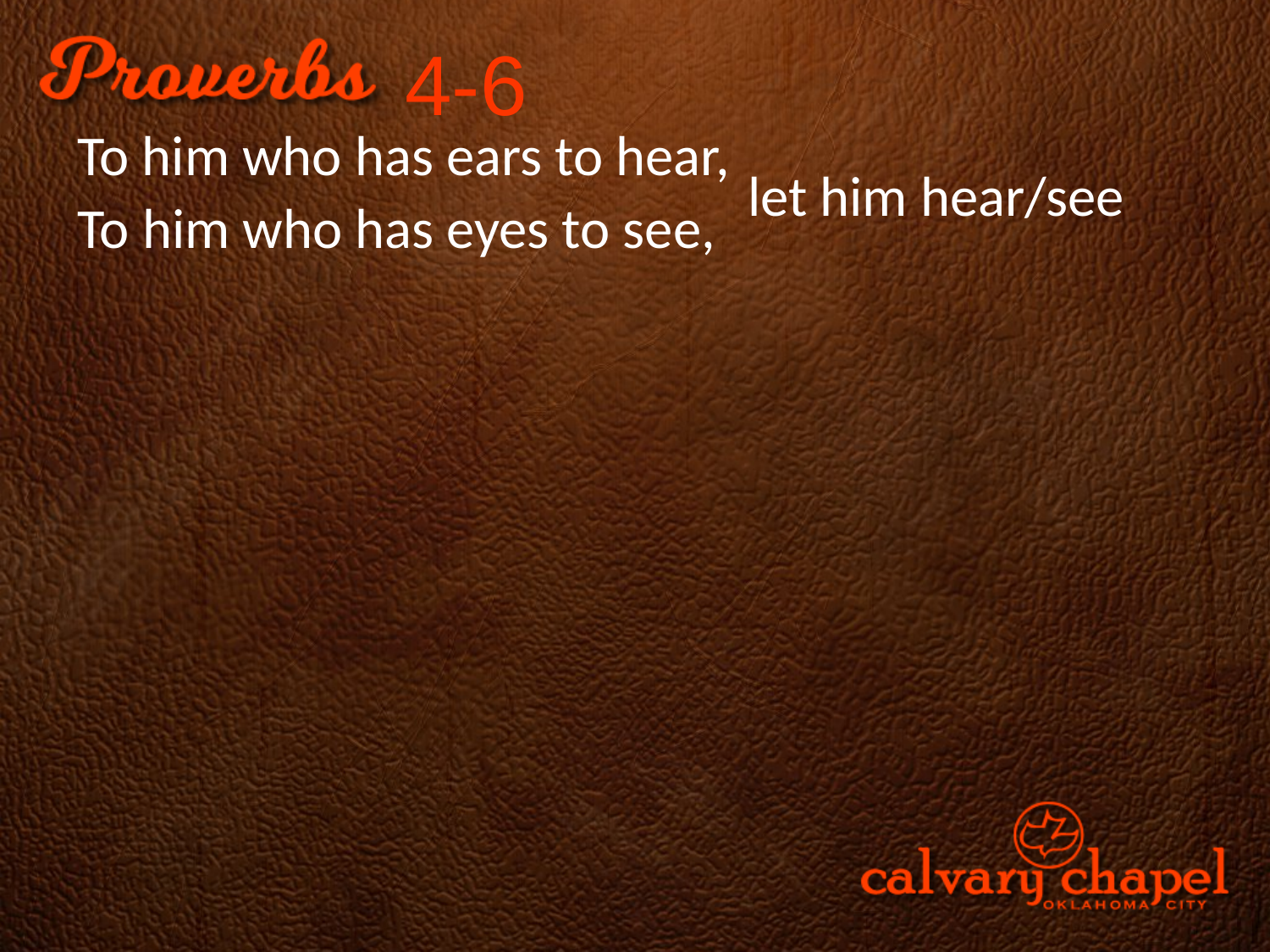

4-6
To him who has ears to hear,
let him hear/see
To him who has eyes to see,